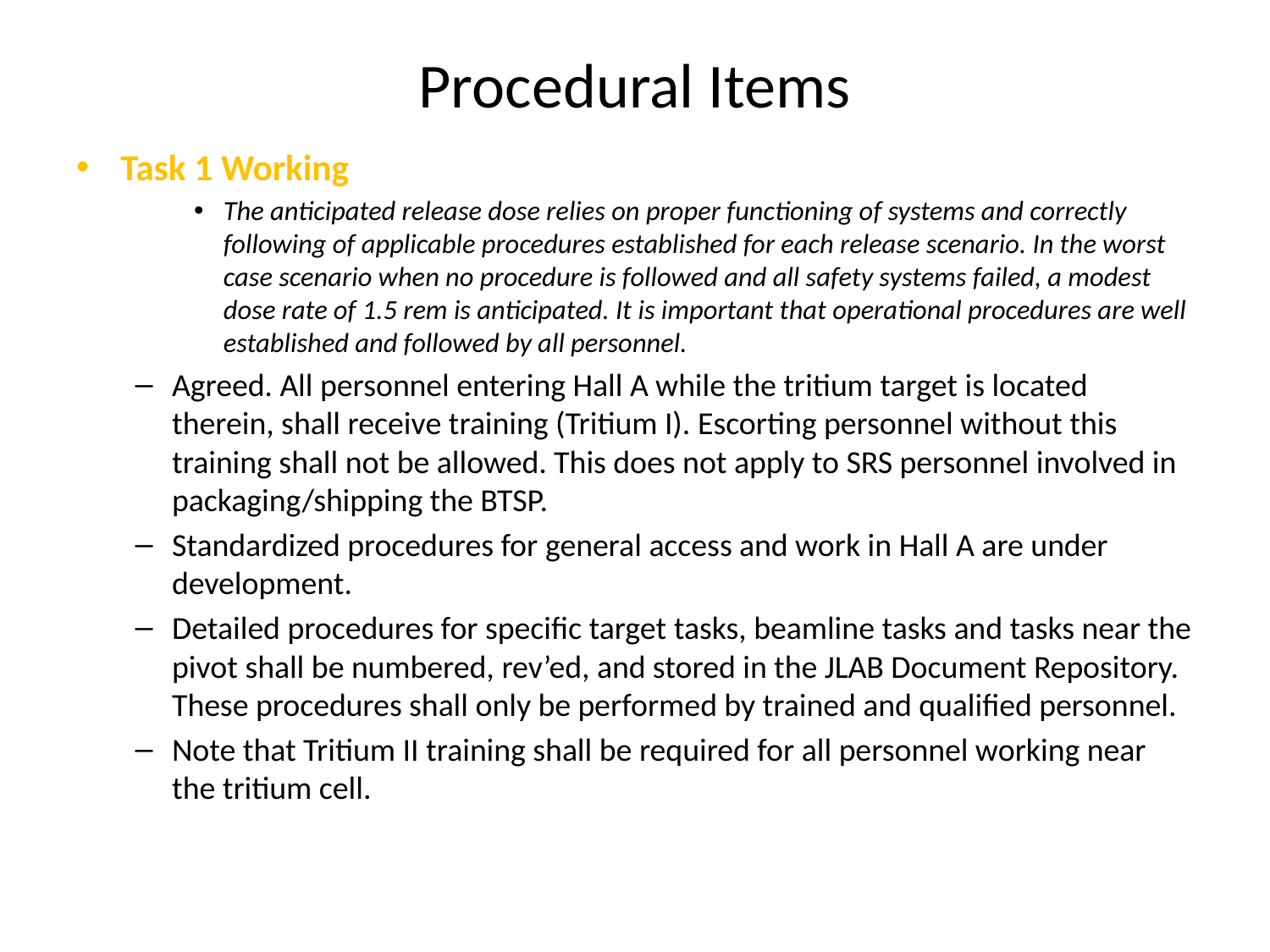

# Procedural Items
Task 1 Working
The anticipated release dose relies on proper functioning of systems and correctly following of applicable procedures established for each release scenario. In the worst case scenario when no procedure is followed and all safety systems failed, a modest dose rate of 1.5 rem is anticipated. It is important that operational procedures are well established and followed by all personnel.
Agreed. All personnel entering Hall A while the tritium target is located therein, shall receive training (Tritium I). Escorting personnel without this training shall not be allowed. This does not apply to SRS personnel involved in packaging/shipping the BTSP.
Standardized procedures for general access and work in Hall A are under development.
Detailed procedures for specific target tasks, beamline tasks and tasks near the pivot shall be numbered, rev’ed, and stored in the JLAB Document Repository. These procedures shall only be performed by trained and qualified personnel.
Note that Tritium II training shall be required for all personnel working near the tritium cell.